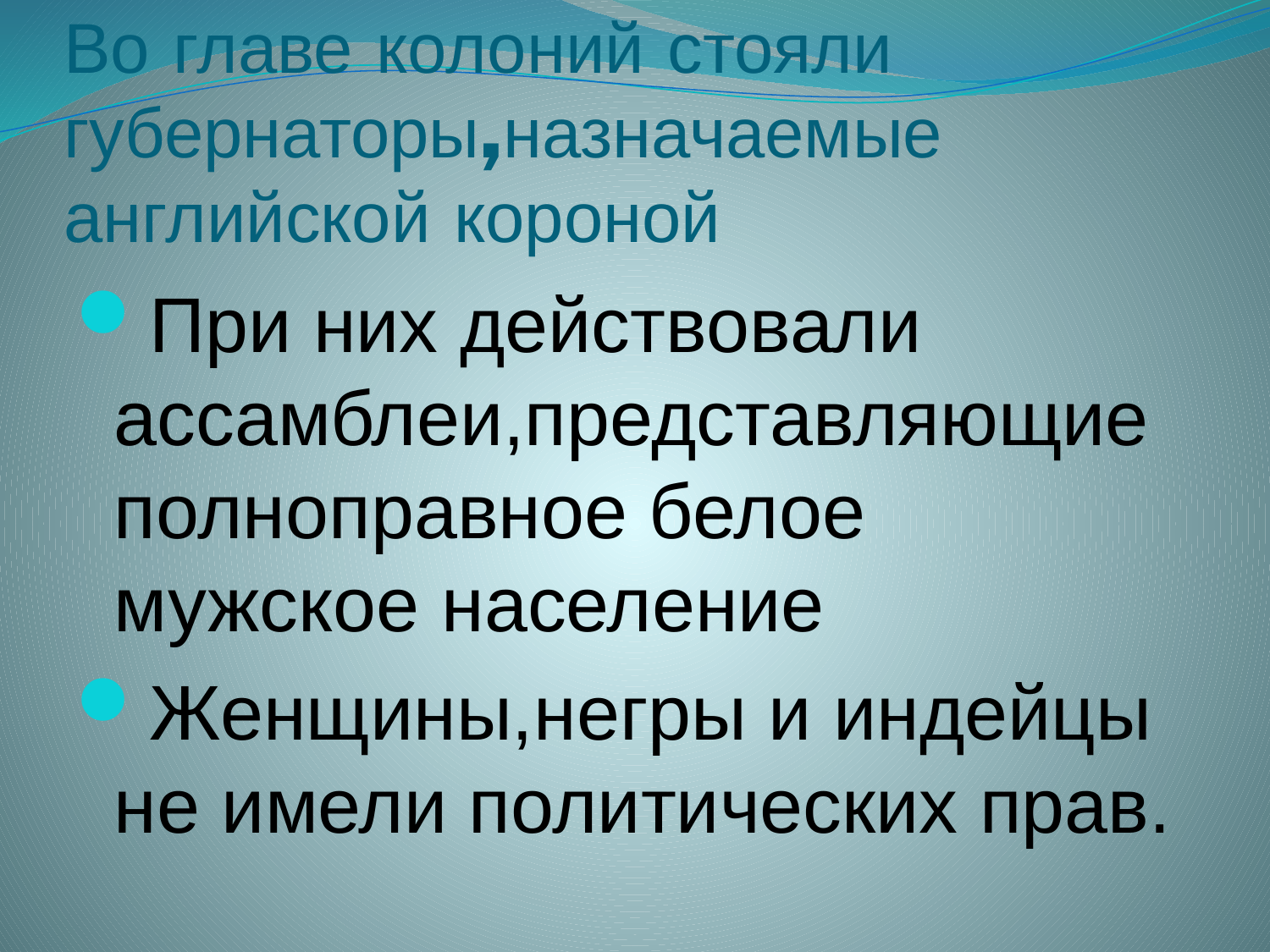

# Во главе колоний стояли губернаторы,назначаемые английской короной
При них действовали ассамблеи,представляющие полноправное белое мужское население
Женщины,негры и индейцы не имели политических прав.